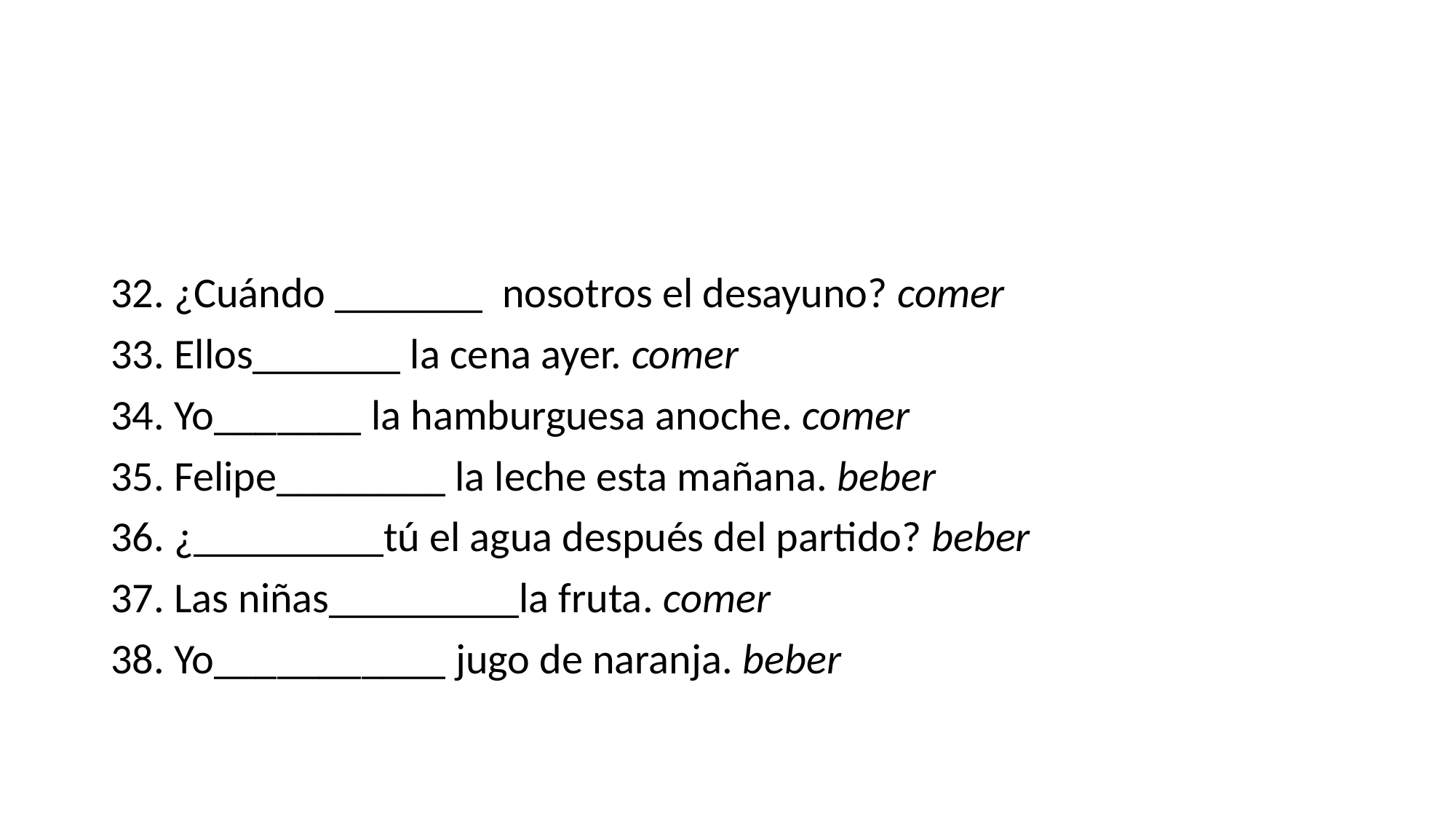

32. ¿Cuándo _______  nosotros el desayuno? comer
33. Ellos_______ la cena ayer. comer
34. Yo_______ la hamburguesa anoche. comer
35. Felipe________ la leche esta mañana. beber
36. ¿_________tú el agua después del partido? beber
37. Las niñas_________la fruta. comer
38. Yo___________ jugo de naranja. beber